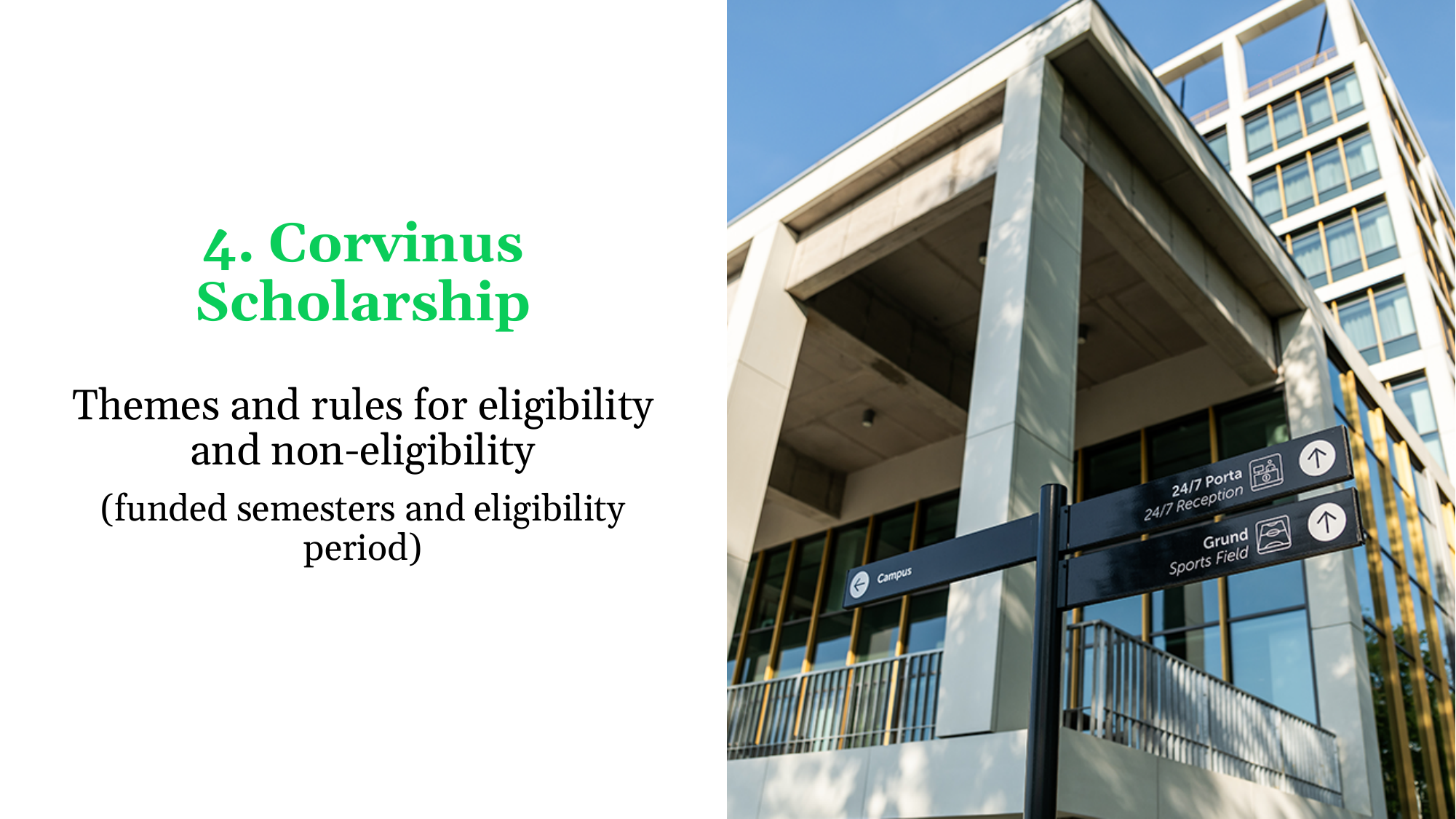

4. Corvinus Scholarship

Themes and rules for eligibility and non-eligibility
(funded semesters and eligibility period)